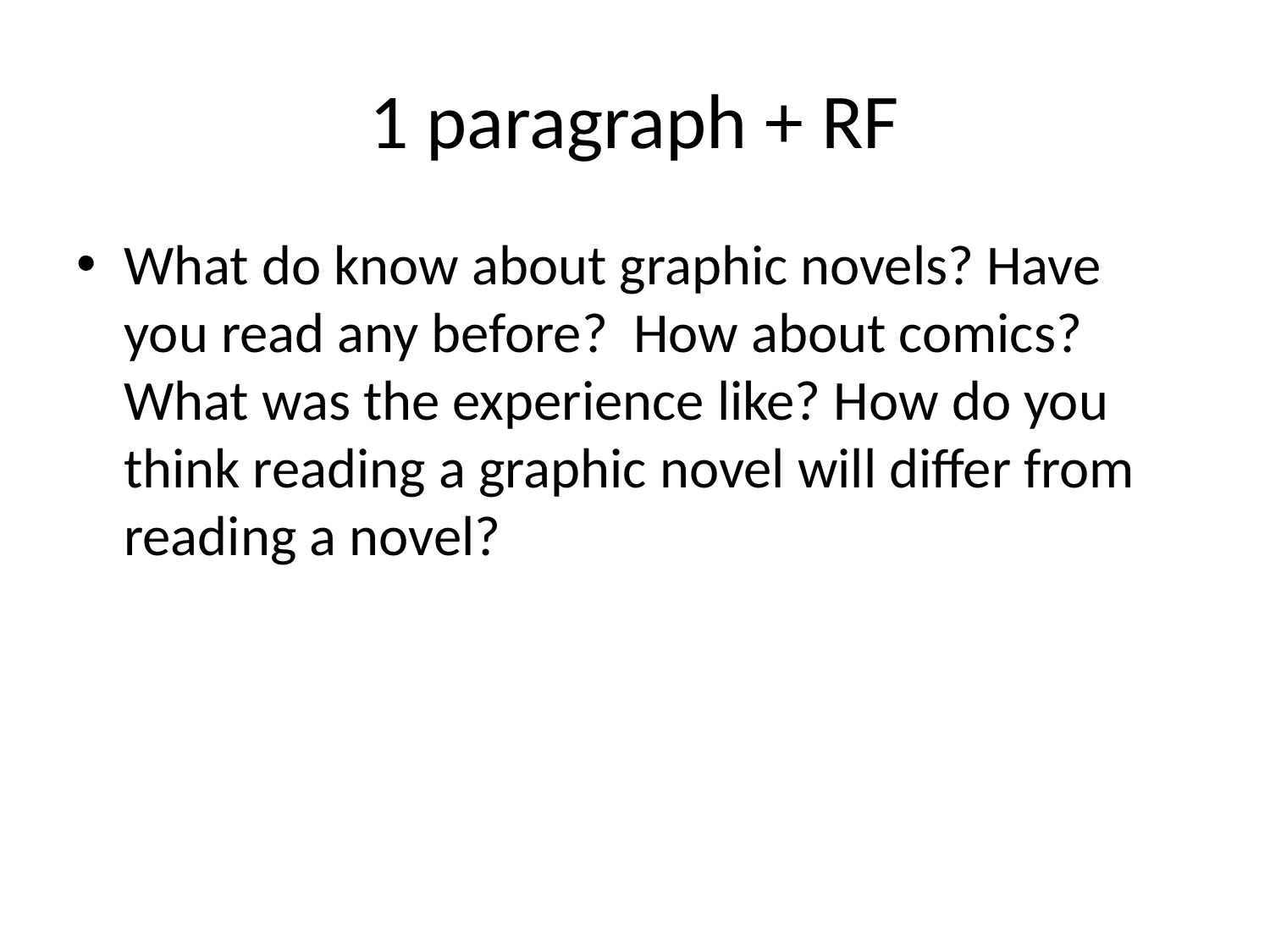

# 1 paragraph + RF
What do know about graphic novels? Have you read any before?  How about comics? What was the experience like? How do you think reading a graphic novel will differ from reading a novel?